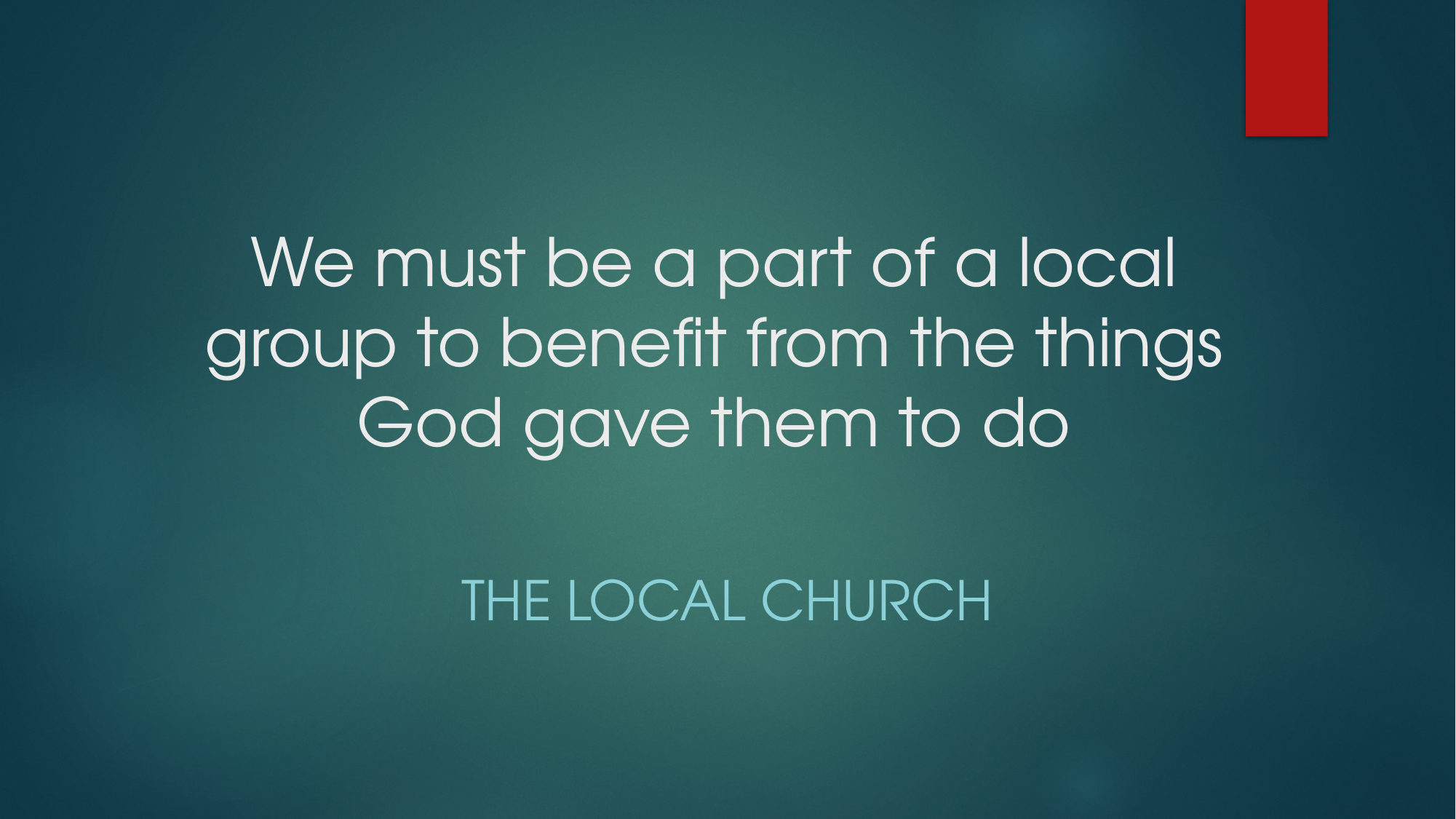

# We must be a part of a local group to benefit from the things God gave them to do
THE LOCAL CHURCH